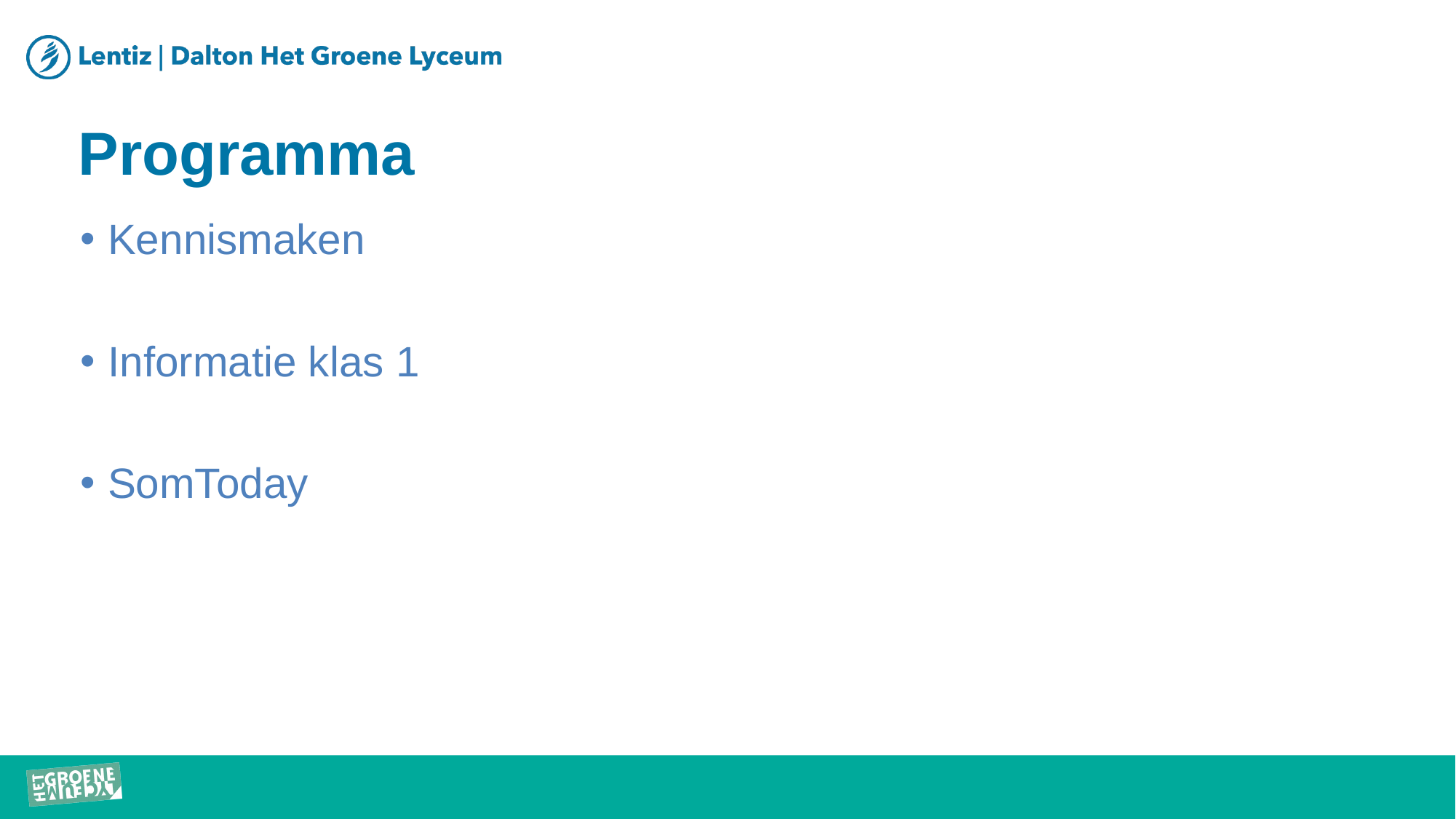

# Programma
Kennismaken

Informatie klas 1

SomToday